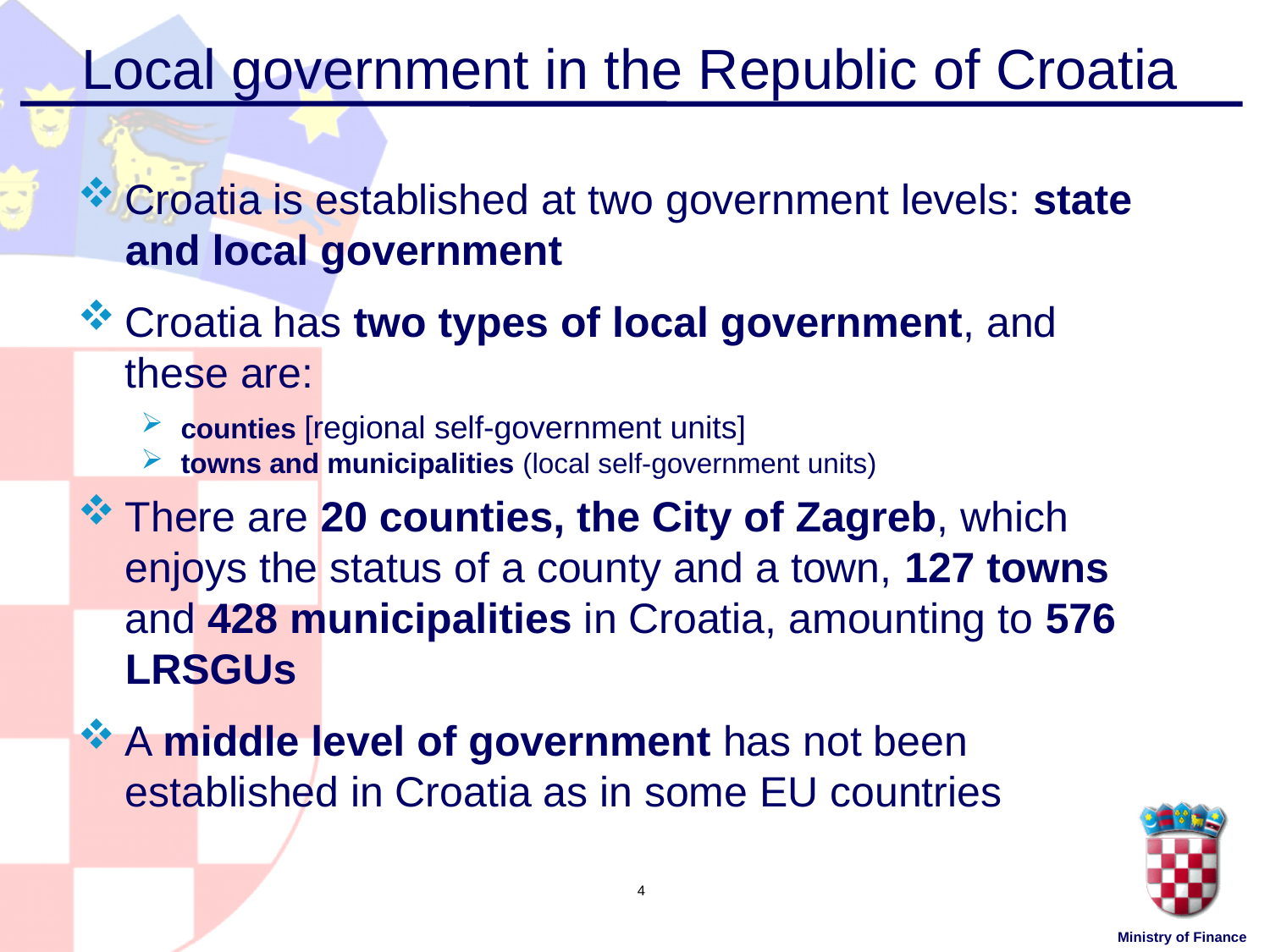

# Local government in the Republic of Croatia
Croatia is established at two government levels: state and local government
Croatia has two types of local government, and these are:
counties [regional self-government units]
towns and municipalities (local self-government units)
There are 20 counties, the City of Zagreb, which enjoys the status of a county and a town, 127 towns and 428 municipalities in Croatia, amounting to 576 LRSGUs
A middle level of government has not been established in Croatia as in some EU countries
4